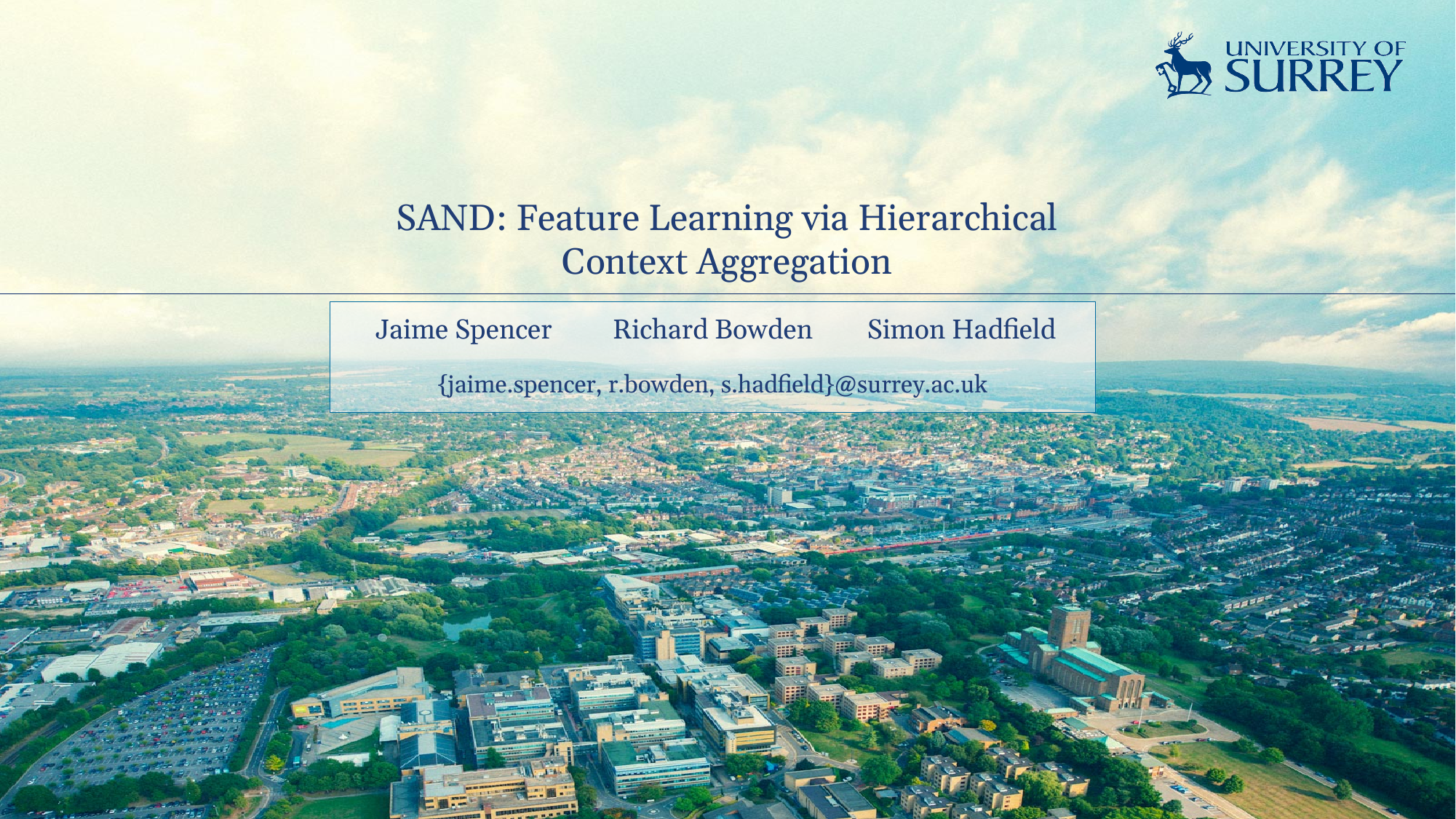

SAND: Feature Learning via Hierarchical Context Aggregation

{jaime.spencer, r.bowden, s.hadfield}@surrey.ac.uk
| Jaime Spencer | Richard Bowden | Simon Hadfield |
| --- | --- | --- |